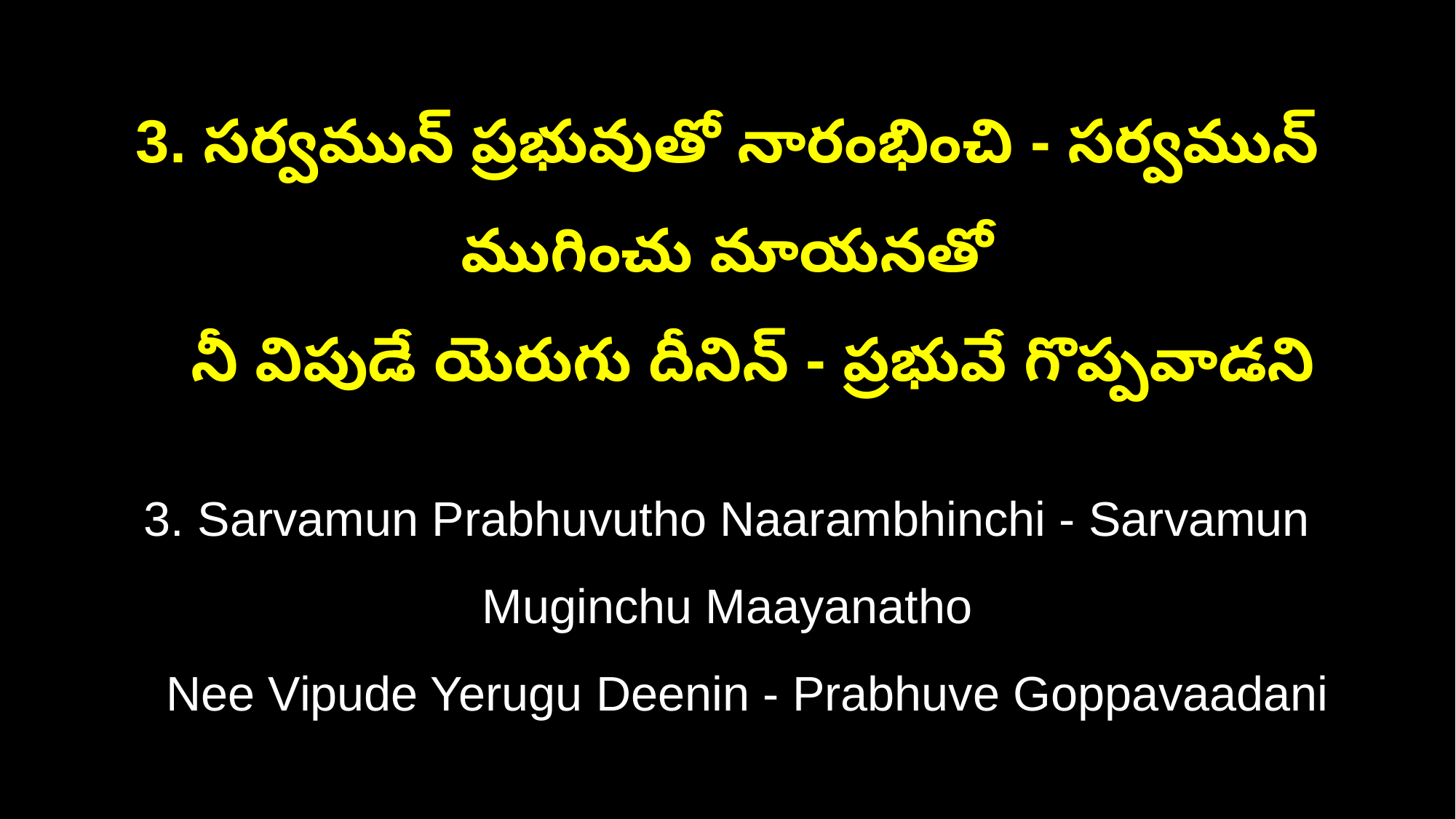

3. సర్వమున్ ప్రభువుతో నారంభించి - సర్వమున్ ముగించు మాయనతో
   నీ విపుడే యెరుగు దీనిన్ - ప్రభువే గొప్పవాడని
3. Sarvamun Prabhuvutho Naarambhinchi - Sarvamun Muginchu Maayanatho
   Nee Vipude Yerugu Deenin - Prabhuve Goppavaadani